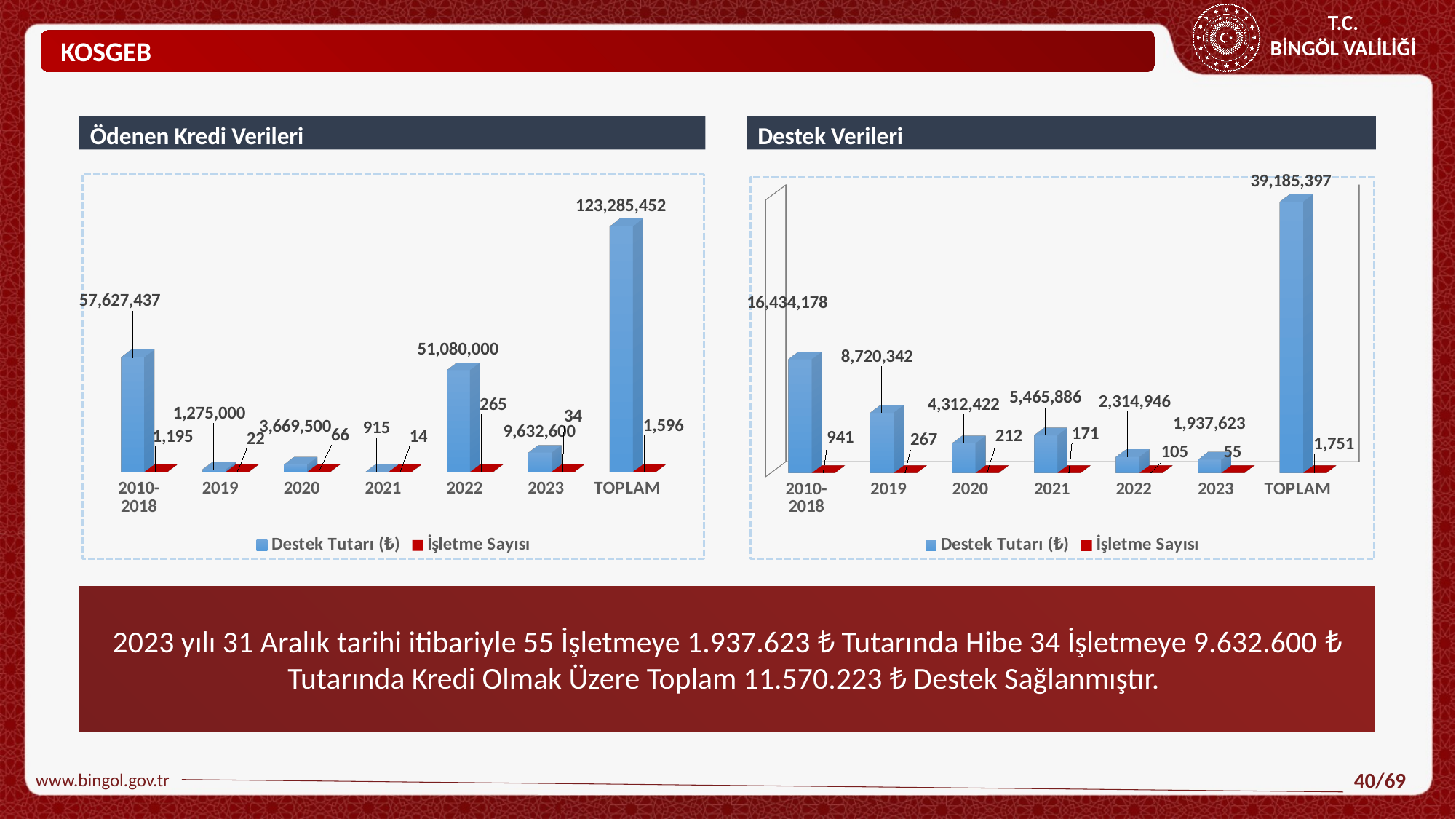

KOSGEB
Destek Verileri
Ödenen Kredi Verileri

[unsupported chart]

[unsupported chart]

2023 yılı 31 Aralık tarihi itibariyle 55 İşletmeye 1.937.623 ₺ Tutarında Hibe 34 İşletmeye 9.632.600 ₺ Tutarında Kredi Olmak Üzere Toplam 11.570.223 ₺ Destek Sağlanmıştır.
www.bingol.gov.tr